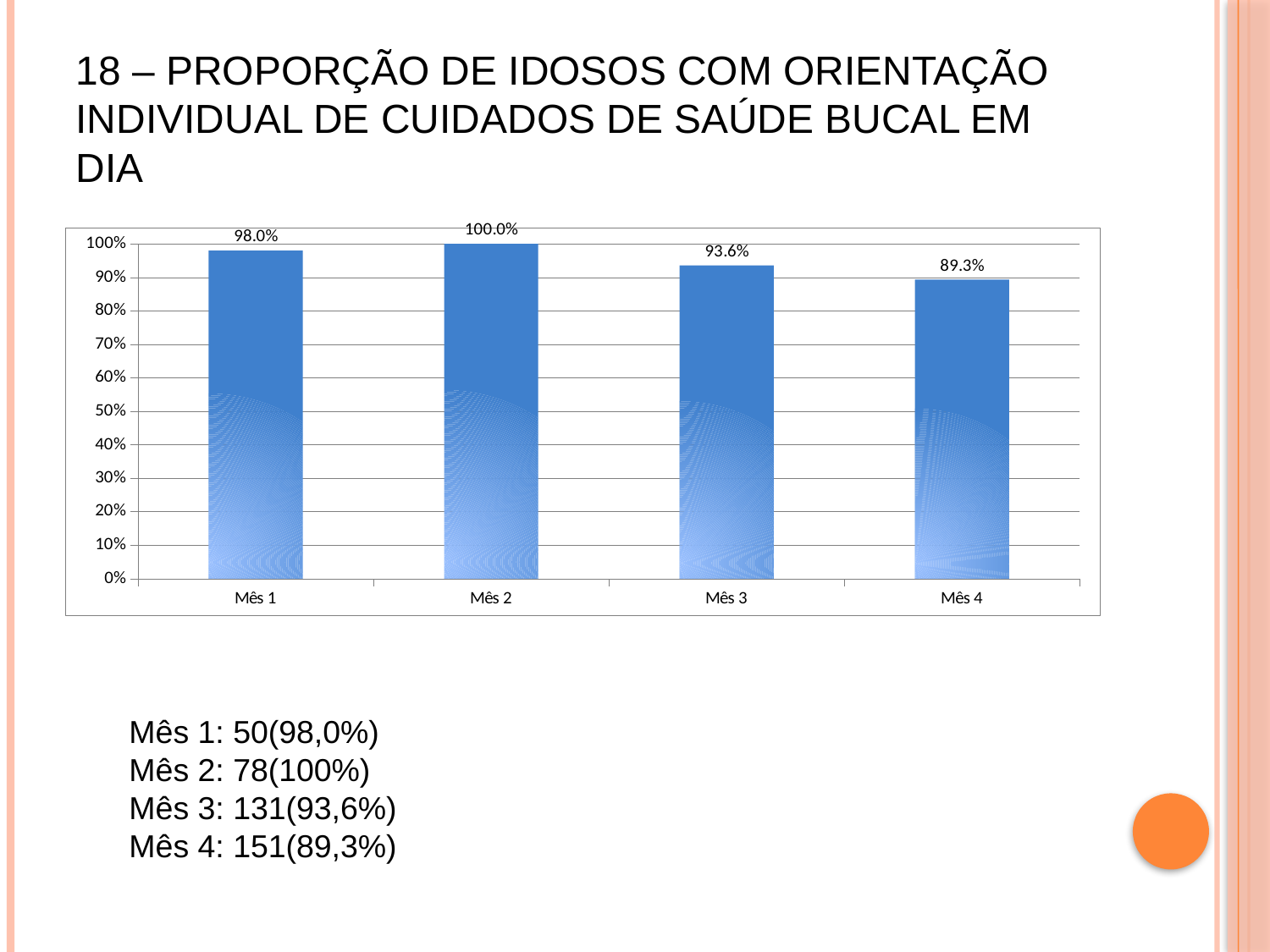

# 18 – Proporção de idosos com orientação individual de cuidados de saúde bucal em dia

### Chart

| Category | Proporção de idosos com orientação individual de cuidados de saúde bucal em dia |
|---|---|
| Mês 1 | 0.9803921568627451 |
| Mês 2 | 1.0 |
| Mês 3 | 0.9357142857142857 |
| Mês 4 | 0.893491124260355 |
Mês 1: 50(98,0%)
Mês 2: 78(100%)
Mês 3: 131(93,6%)
Mês 4: 151(89,3%)